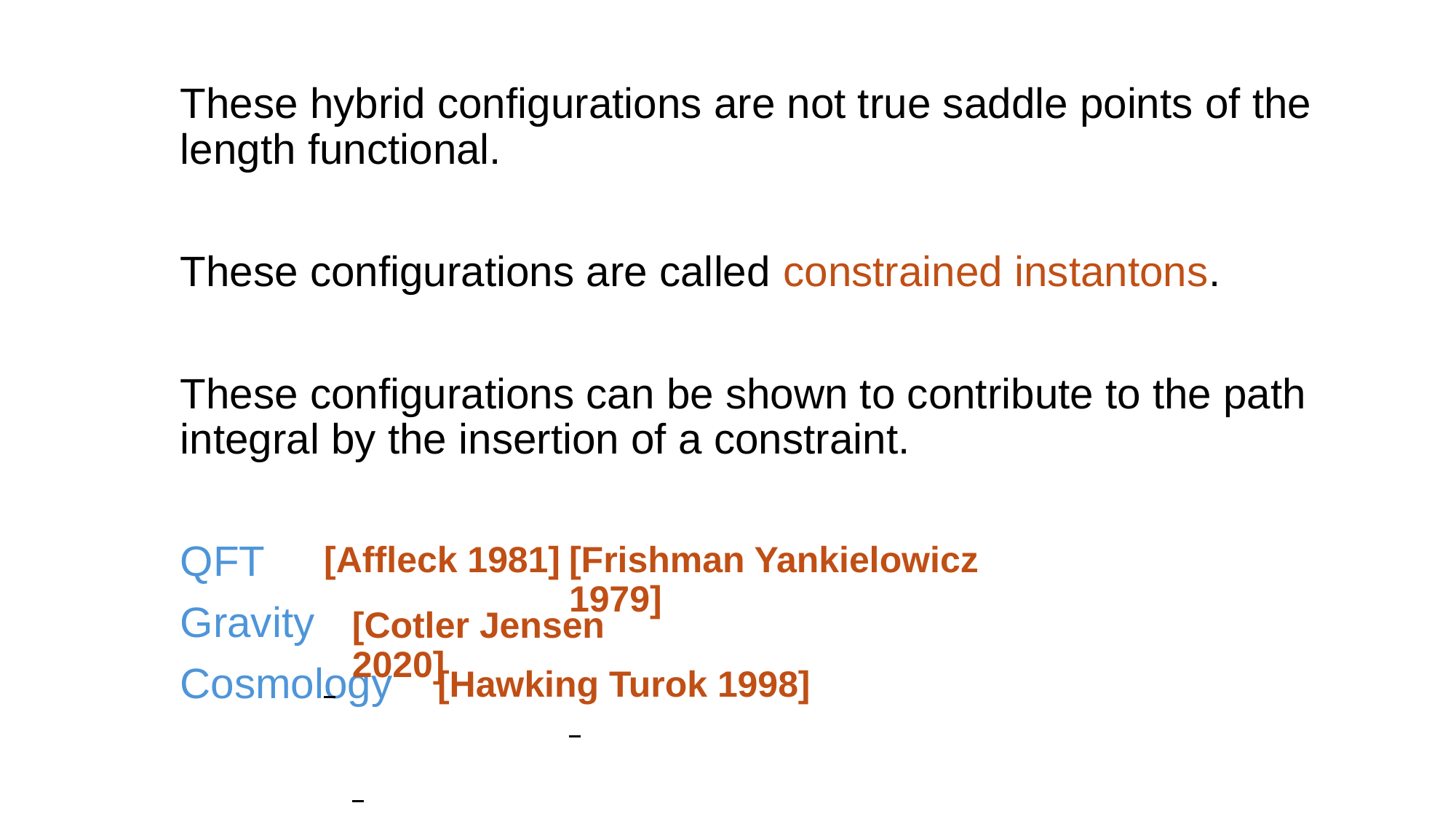

These hybrid configurations are not true saddle points of the length functional.

These configurations are called constrained instantons.

These configurations can be shown to contribute to the path integral by the insertion of a constraint.

QFT
Gravity
Cosmology

[Affleck 1981]

[Frishman Yankielowicz 1979]

[Cotler Jensen 2020]

[Hawking Turok 1998]